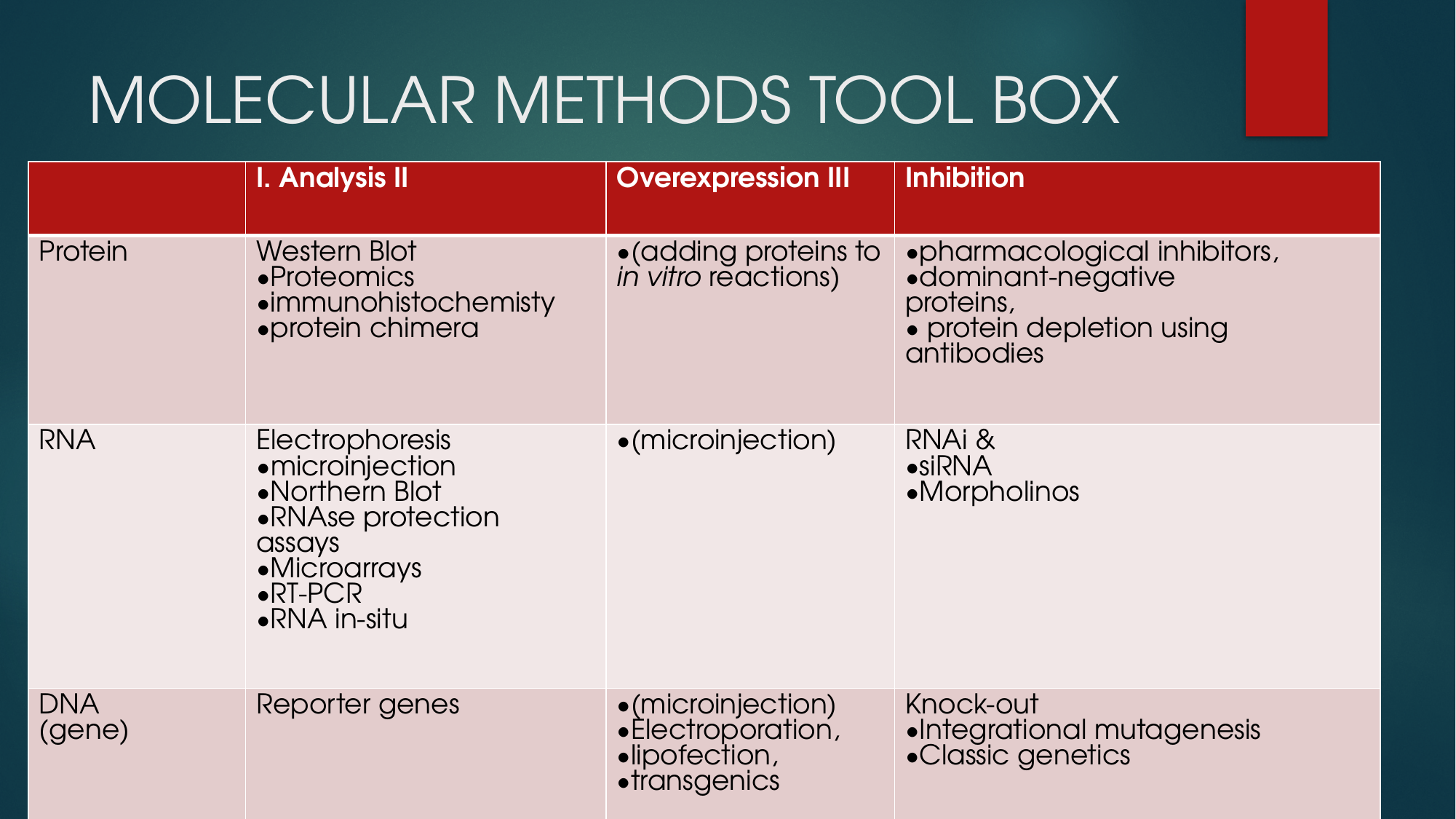

# MOLECULAR METHODS TOOL BOX
|  | I. Analysis II | Overexpression III | Inhibition |
| --- | --- | --- | --- |
| Protein | Western Blot •Proteomics •immunohistochemisty •protein chimera | •(adding proteins to in vitro reactions) | •pharmacological inhibitors, •dominant-negative proteins, • protein depletion using antibodies |
| RNA | Electrophoresis •microinjection •Northern Blot •RNAse protection assays •Microarrays •RT-PCR •RNA in-situ | •(microinjection) | RNAi & •siRNA •Morpholinos |
| DNA (gene) | Reporter genes | •(microinjection) •Electroporation, •lipofection, •transgenics | Knock-out •Integrational mutagenesis •Classic genetics |